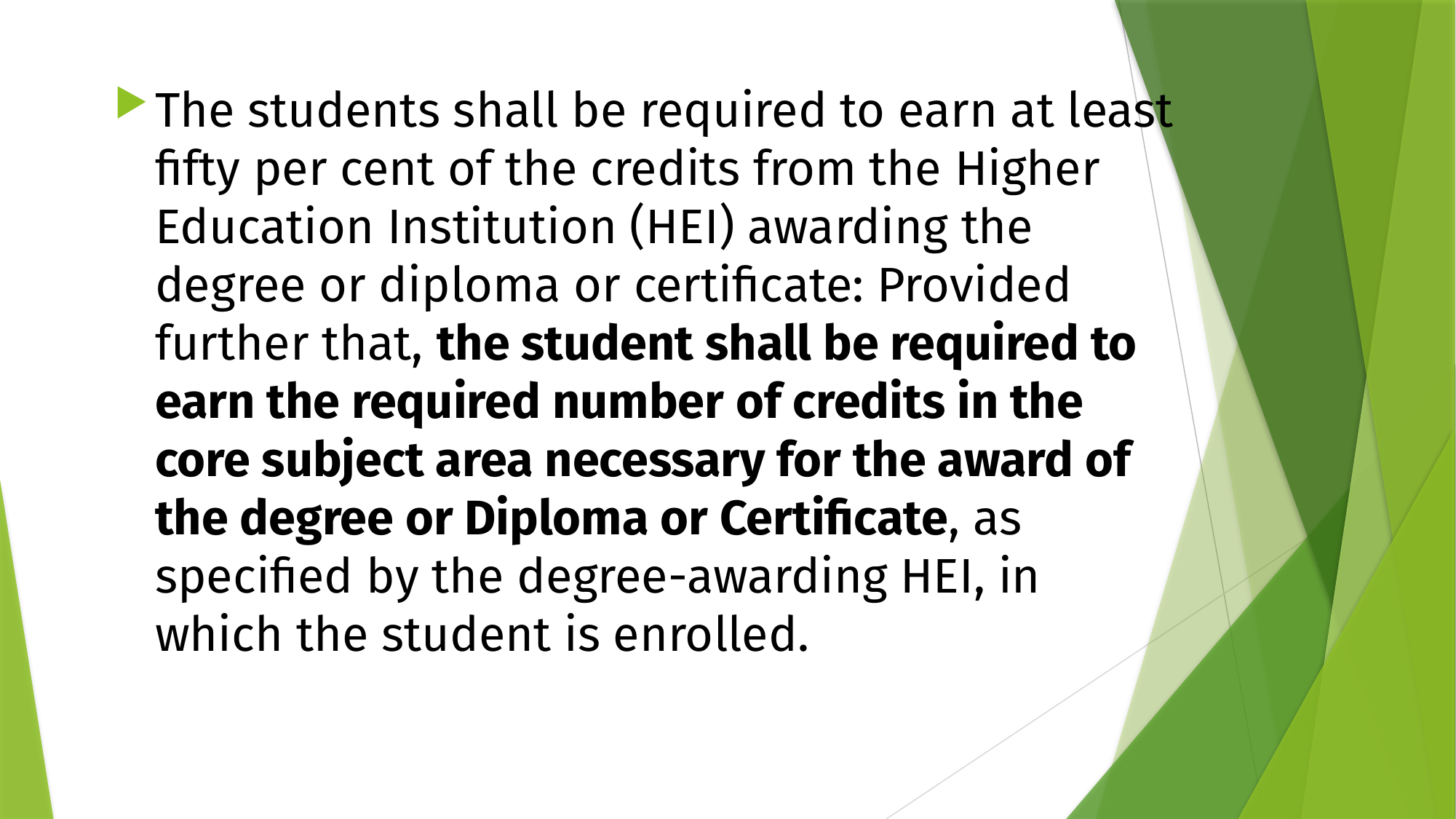

The students shall be required to earn at least fifty per cent of the credits from the Higher Education Institution (HEI) awarding the degree or diploma or certificate: Provided further that, the student shall be required to earn the required number of credits in the core subject area necessary for the award of the degree or Diploma or Certificate, as specified by the degree-awarding HEI, in which the student is enrolled.